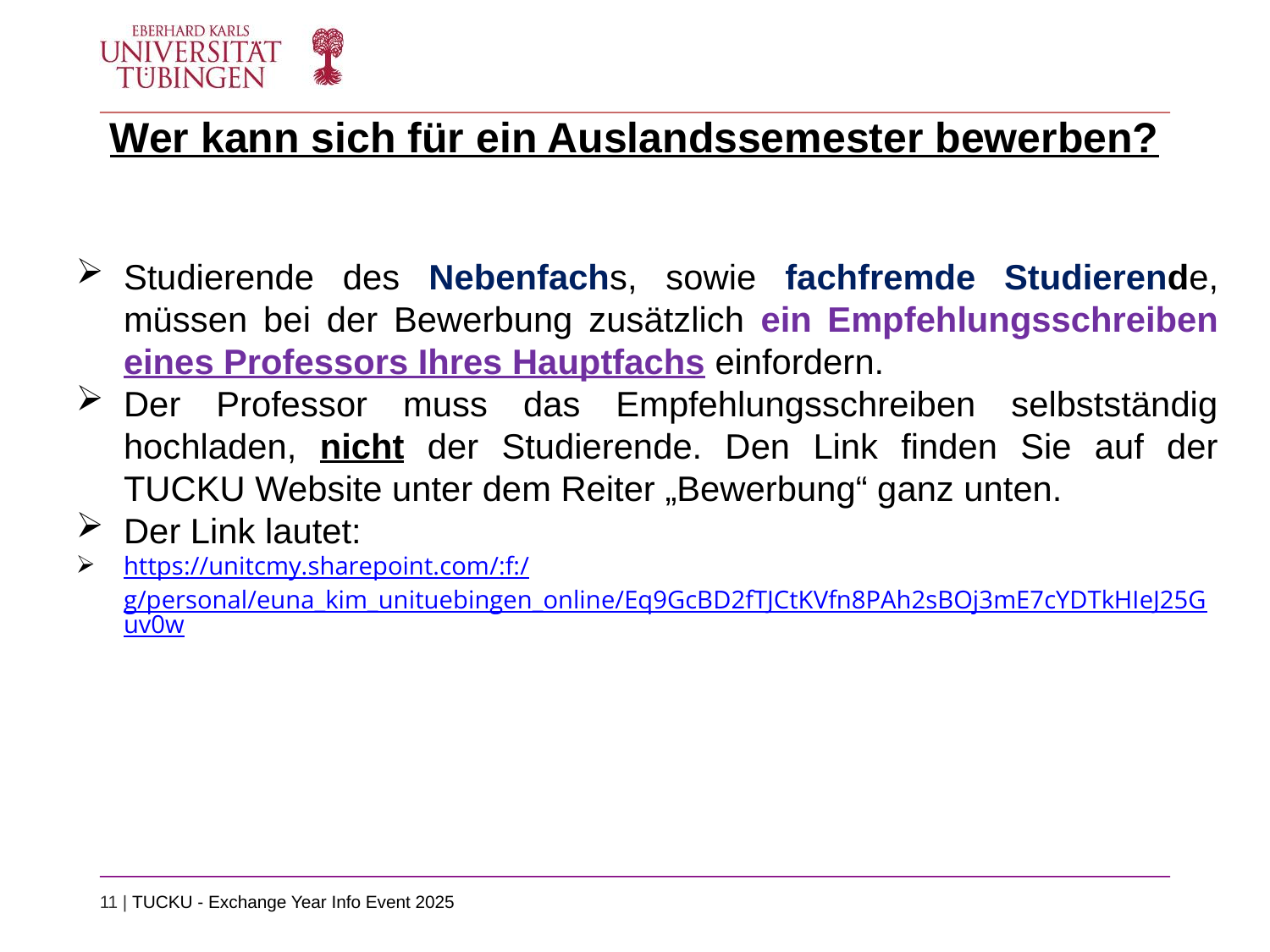

Wer kann sich für ein Auslandssemester bewerben?

Studierende des Nebenfachs, sowie fachfremde Studierende, müssen bei der Bewerbung zusätzlich ein Empfehlungsschreiben eines Professors Ihres Hauptfachs einfordern.
Der Professor muss das Empfehlungsschreiben selbstständig hochladen, nicht der Studierende. Den Link finden Sie auf der TUCKU Website unter dem Reiter „Bewerbung“ ganz unten.
Der Link lautet:
https://unitcmy.sharepoint.com/:f:/g/personal/euna_kim_unituebingen_online/Eq9GcBD2fTJCtKVfn8PAh2sBOj3mE7cYDTkHIeJ25Guv0w

11 | TUCKU - Exchange Year Info Event 2025